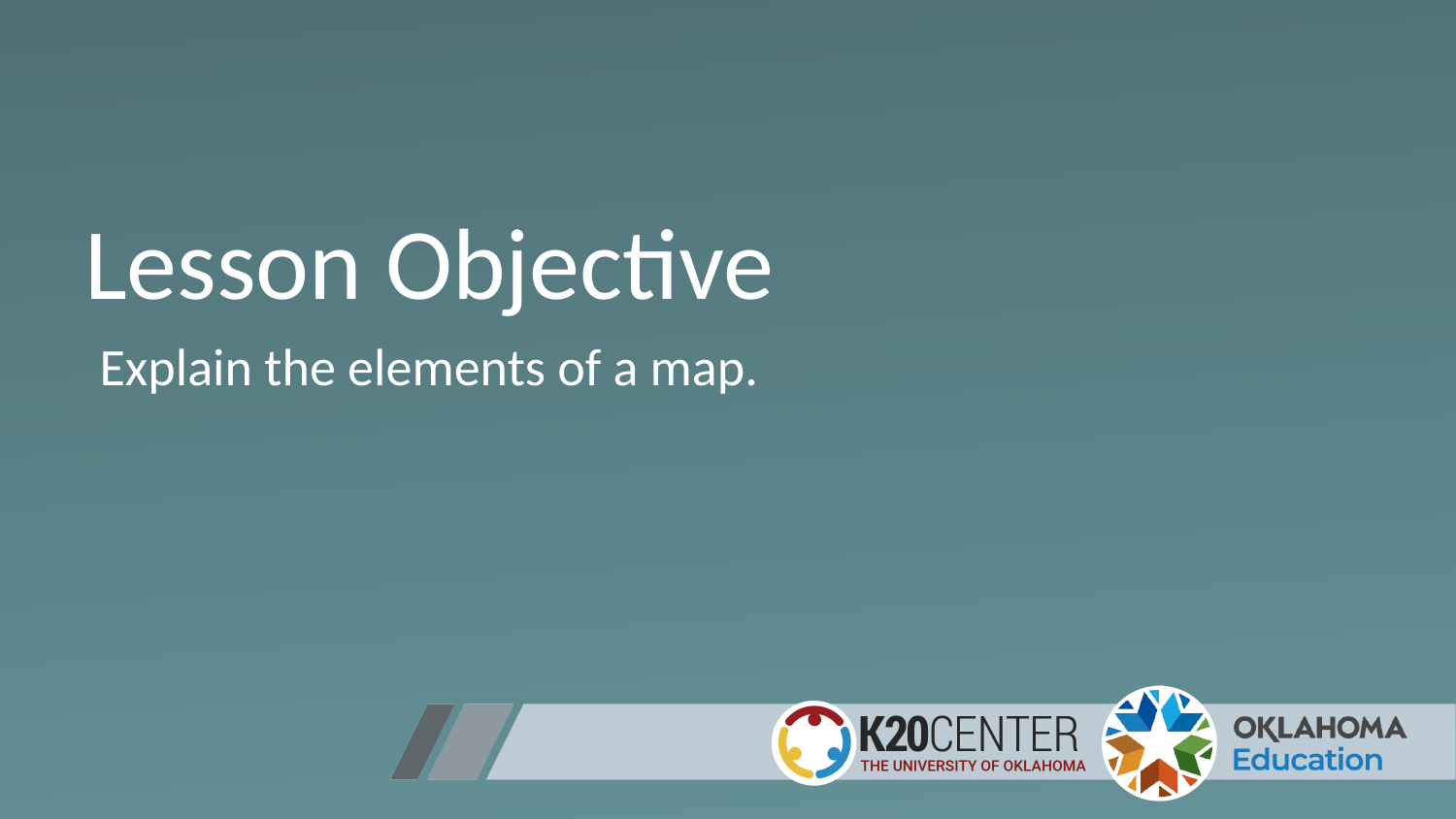

# Lesson Objective
Explain the elements of a map.